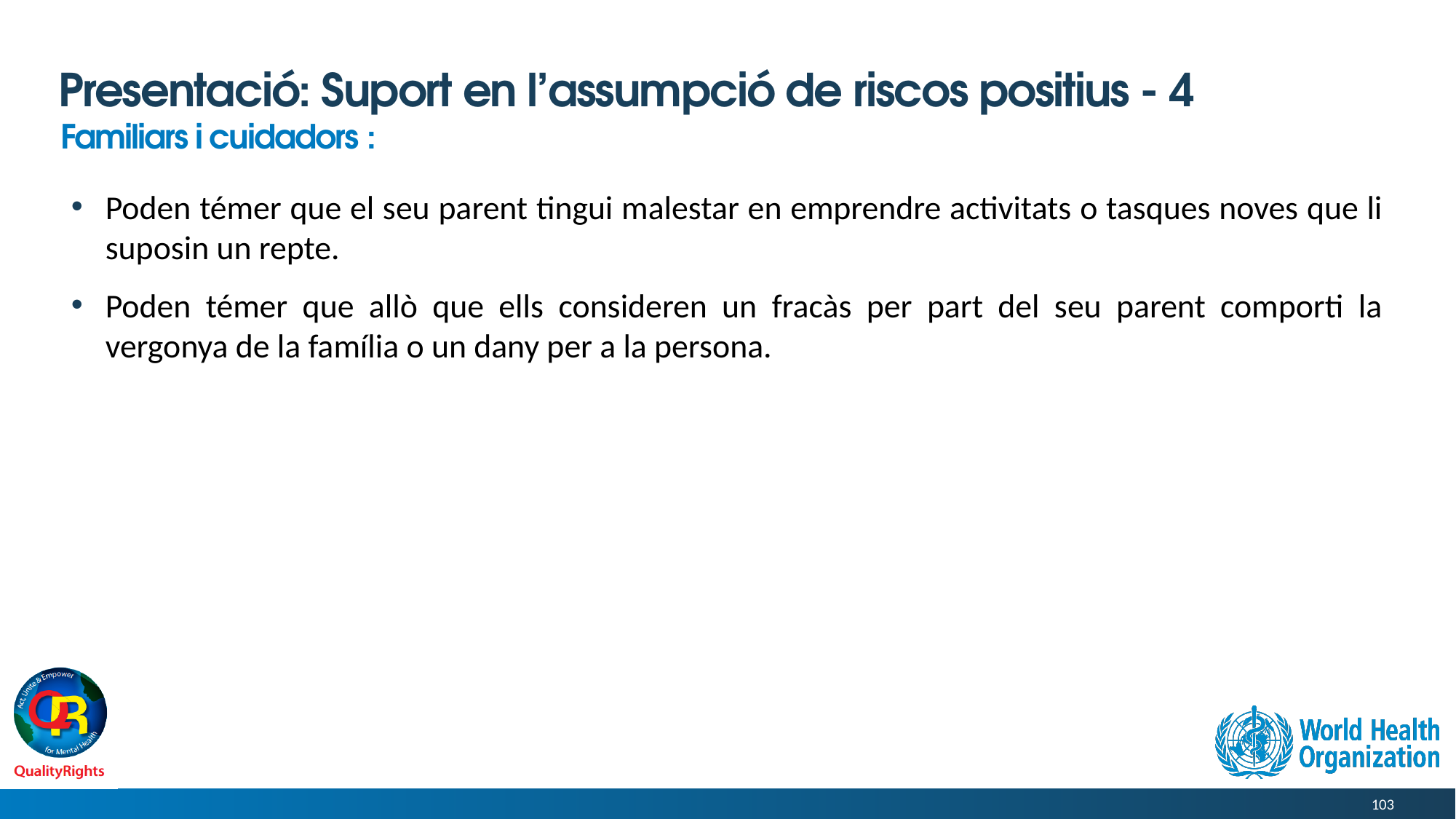

# Presentació: Suport en l’assumpció de riscos positius - 4
Familiars i cuidadors :
Poden témer que el seu parent tingui malestar en emprendre activitats o tasques noves que li suposin un repte.
Poden témer que allò que ells consideren un fracàs per part del seu parent comporti la vergonya de la família o un dany per a la persona.